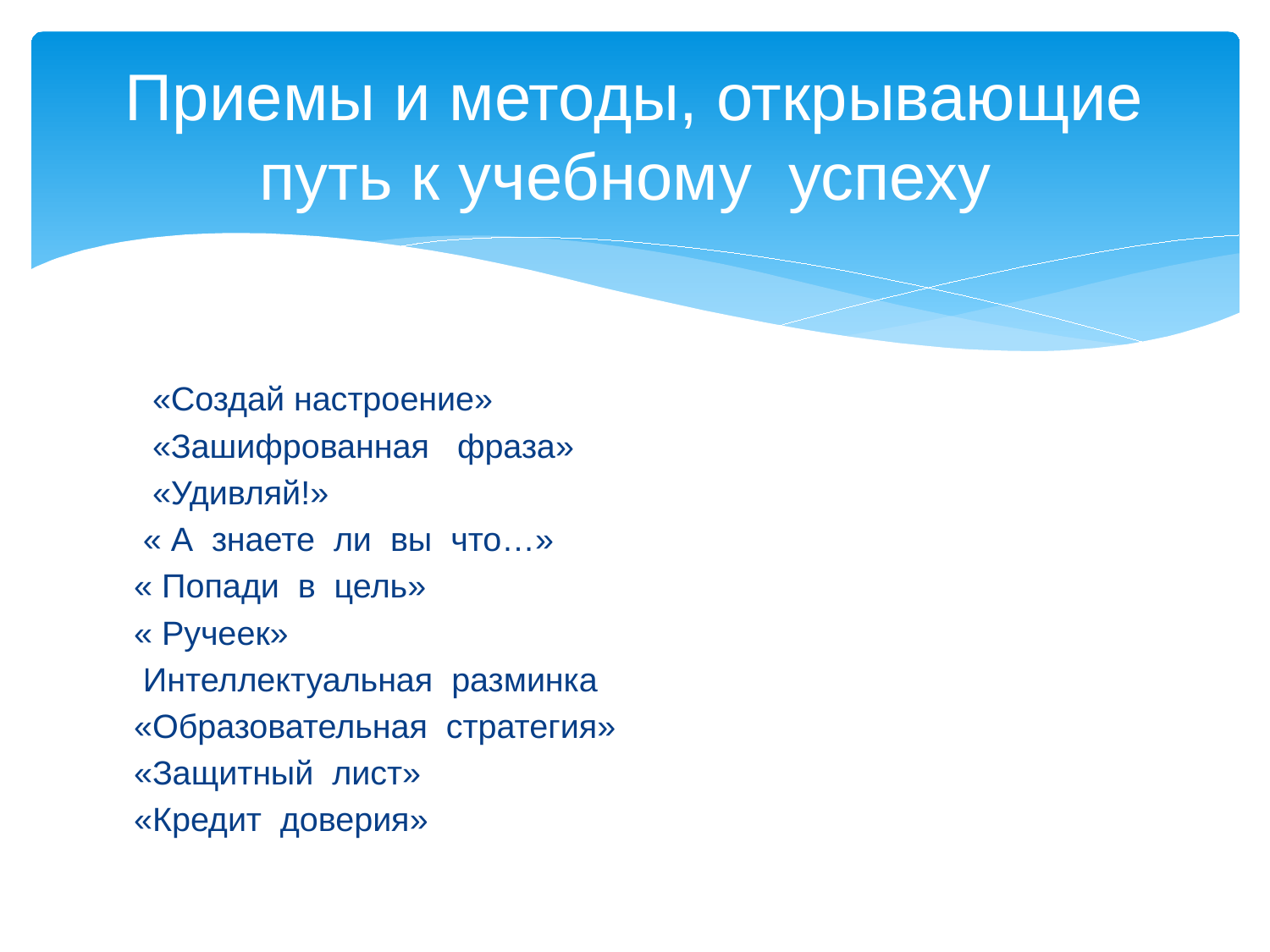

# Приемы и методы, открывающие путь к учебному  успеху
  «Создай настроение»
  «Зашифрованная   фраза»
  «Удивляй!»
 « А  знаете  ли  вы  что…»
« Попади  в  цель»
« Ручеек»
 Интеллектуальная  разминка
«Образовательная  стратегия»
«Защитный  лист»
«Кредит  доверия»